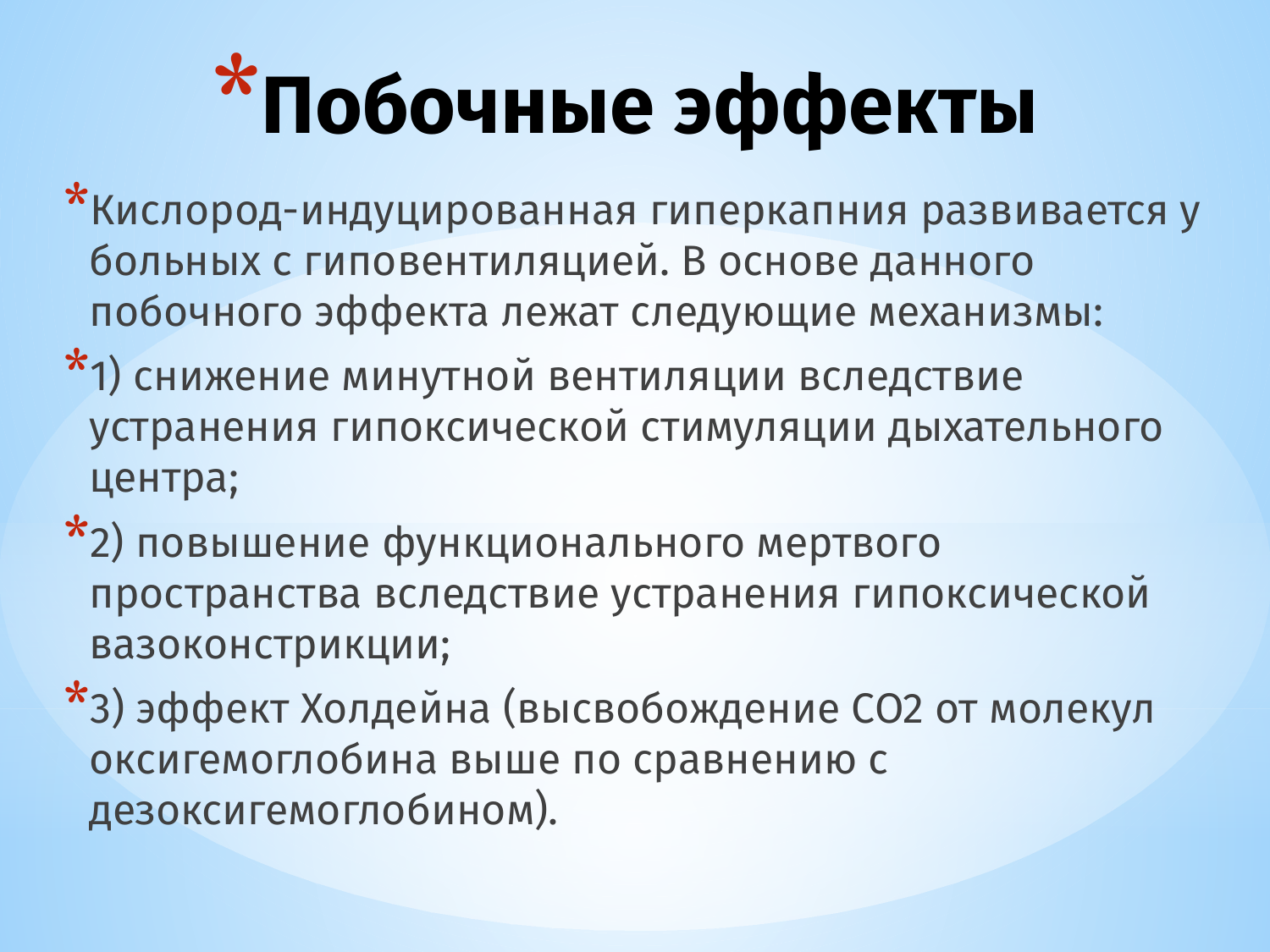

# Побочные эффекты
Кислород-индуцированная гиперкапния развивается у больных с гиповентиляцией. В основе данного побочного эффекта лежат следующие механизмы:
1) снижение минутной вентиляции вследствие устранения гипоксической стимуляции дыхательного центра;
2) повышение функционального мертвого пространства вследствие устранения гипоксической вазоконстрикции;
3) эффект Холдейна (высвобождение СO2 от молекул оксигемоглобина выше по сравнению с дезоксигемоглобином).